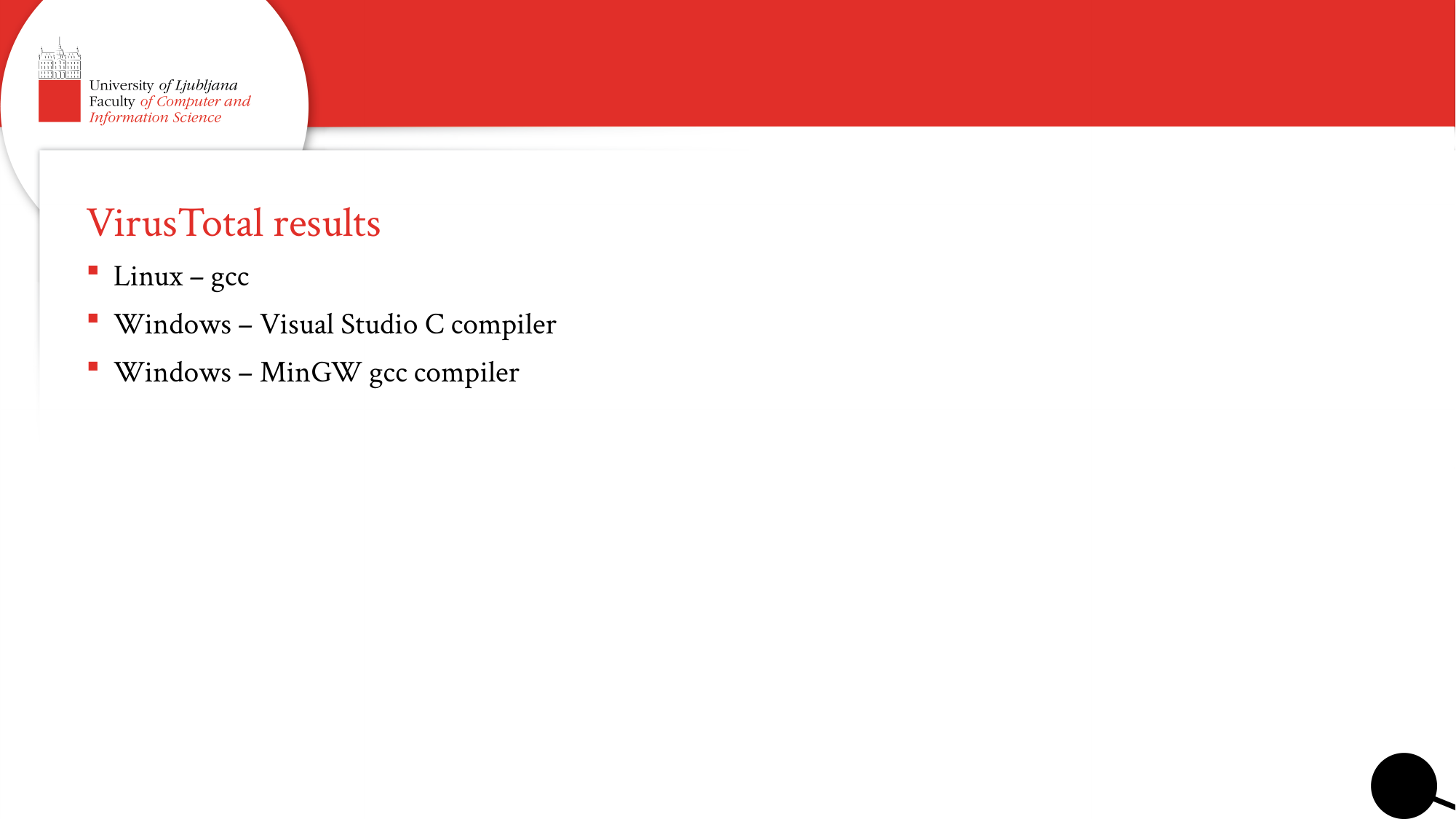

# VirusTotal results
Linux – gcc
Windows – Visual Studio C compiler
Windows – MinGW gcc compiler